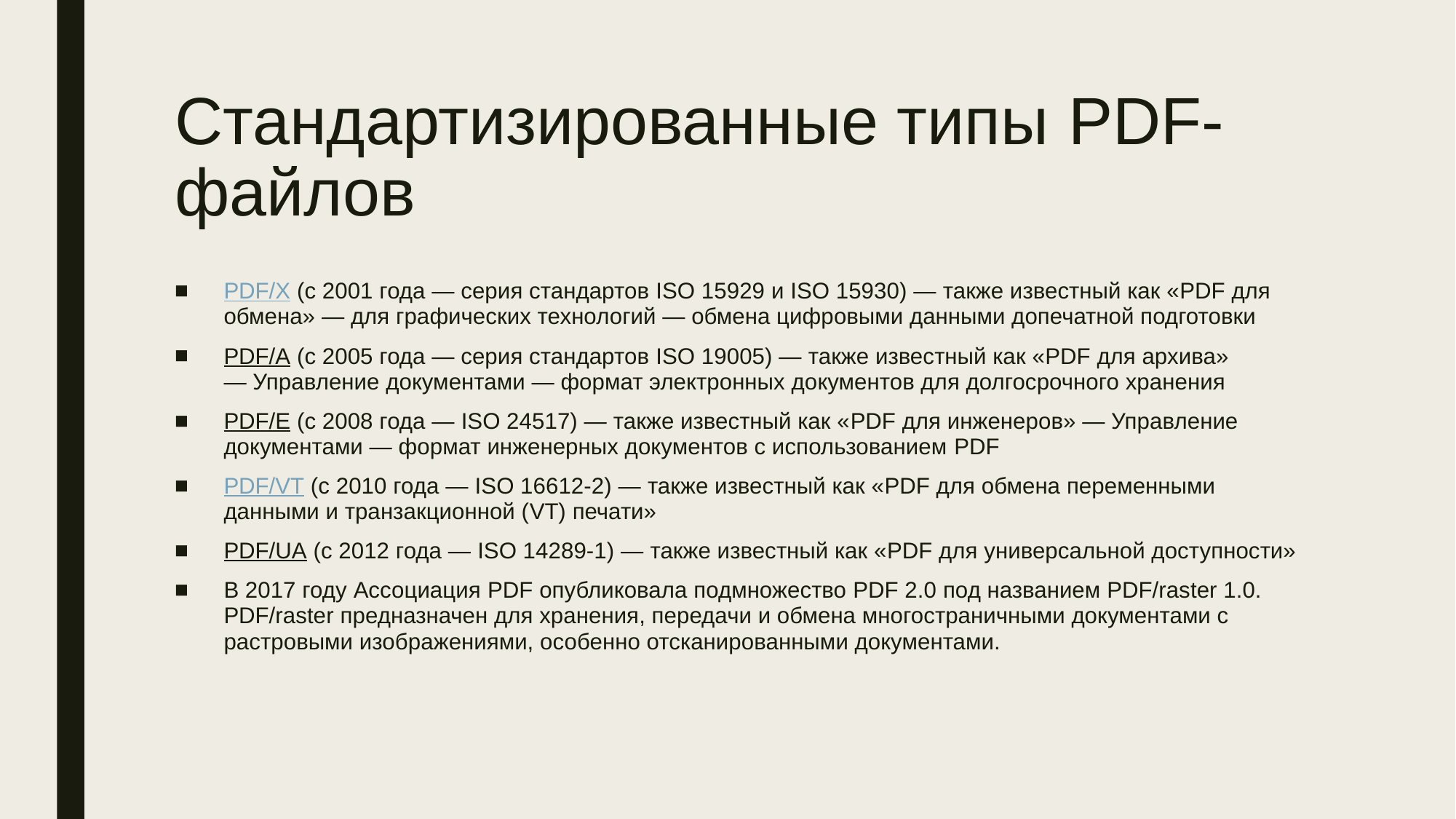

# Стандартизированные типы PDF-файлов
PDF/X (с 2001 года — серия стандартов ISO 15929 и ISO 15930) — также известный как «PDF для обмена» — для графических технологий — обмена цифровыми данными допечатной подготовки
PDF/A (с 2005 года — серия стандартов ISO 19005) — также известный как «PDF для архива» — Управление документами — формат электронных документов для долгосрочного хранения
PDF/E (с 2008 года — ISO 24517) — также известный как «PDF для инженеров» — Управление документами — формат инженерных документов с использованием PDF
PDF/VT (с 2010 года — ISO 16612-2) — также известный как «PDF для обмена переменными данными и транзакционной (VT) печати»
PDF/UA (с 2012 года — ISO 14289-1) — также известный как «PDF для универсальной доступности»
В 2017 году Ассоциация PDF опубликовала подмножество PDF 2.0 под названием PDF/raster 1.0. PDF/raster предназначен для хранения, передачи и обмена многостраничными документами с растровыми изображениями, особенно отсканированными документами.